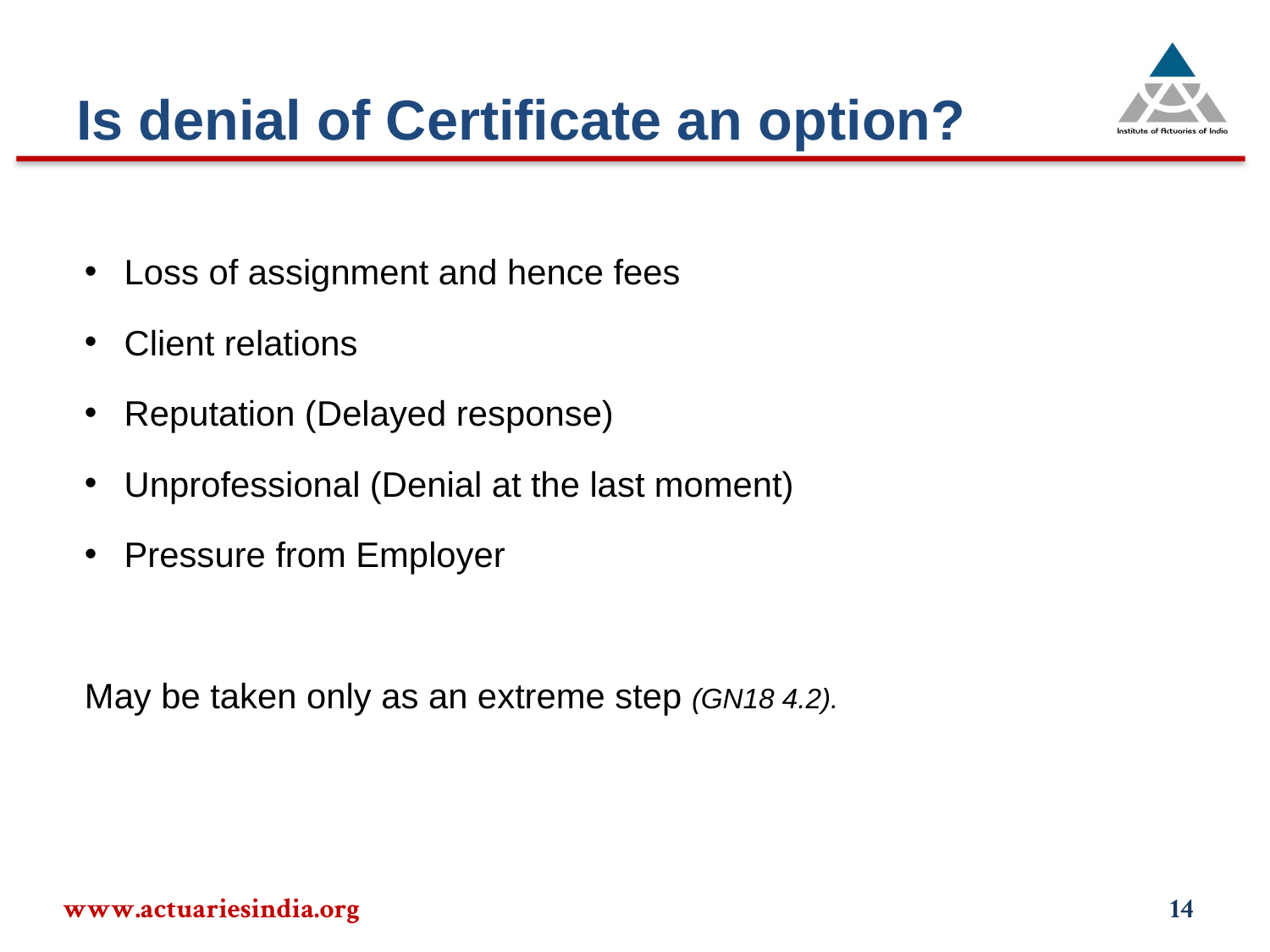

# Is denial of Certificate an option?
Loss of assignment and hence fees
Client relations
Reputation (Delayed response)
Unprofessional (Denial at the last moment)
Pressure from Employer

May be taken only as an extreme step (GN18 4.2).

www.actuariesindia.org
14